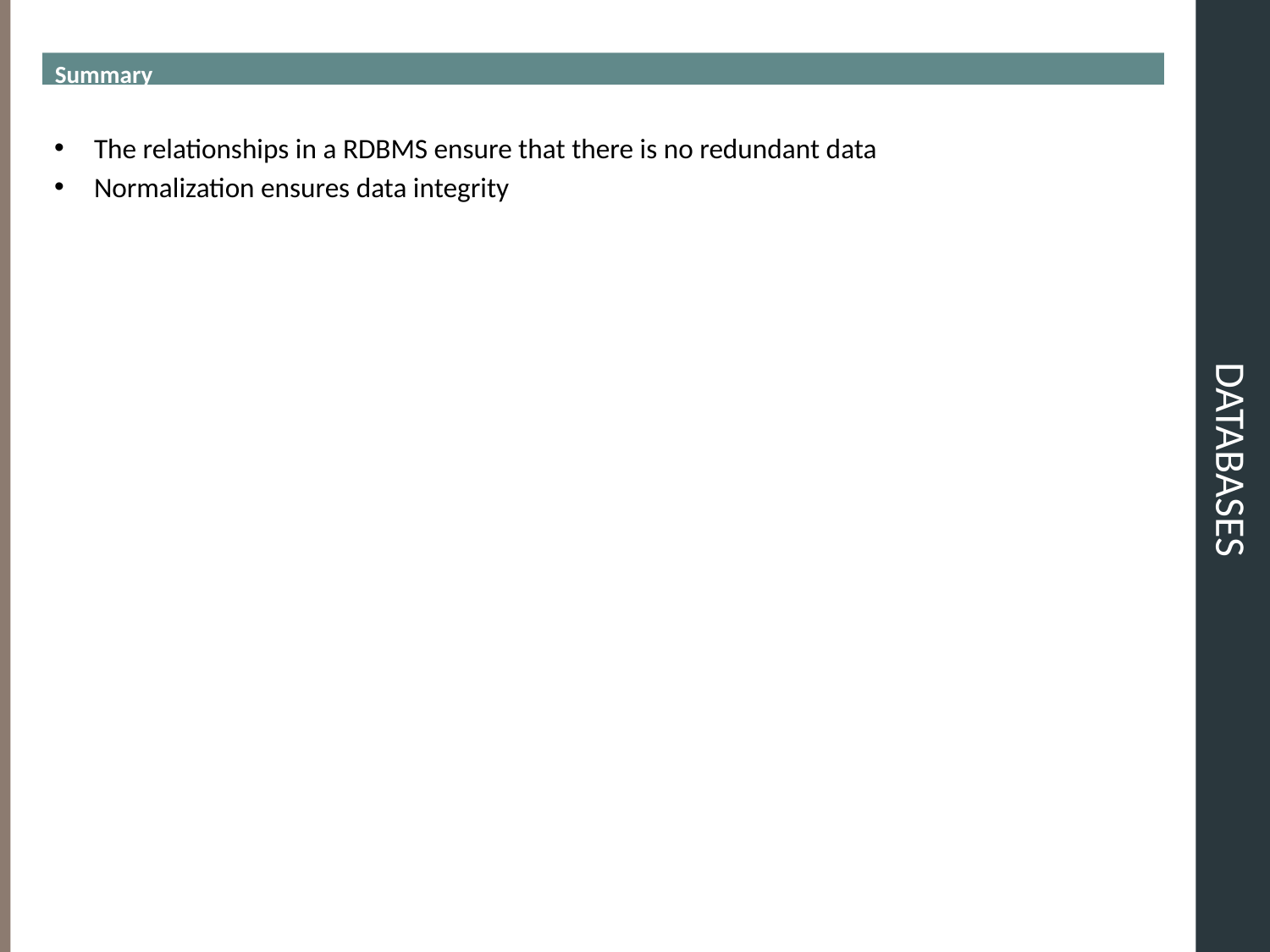

Summary
# DATABASES

The relationships in a RDBMS ensure that there is no redundant data
Normalization ensures data integrity